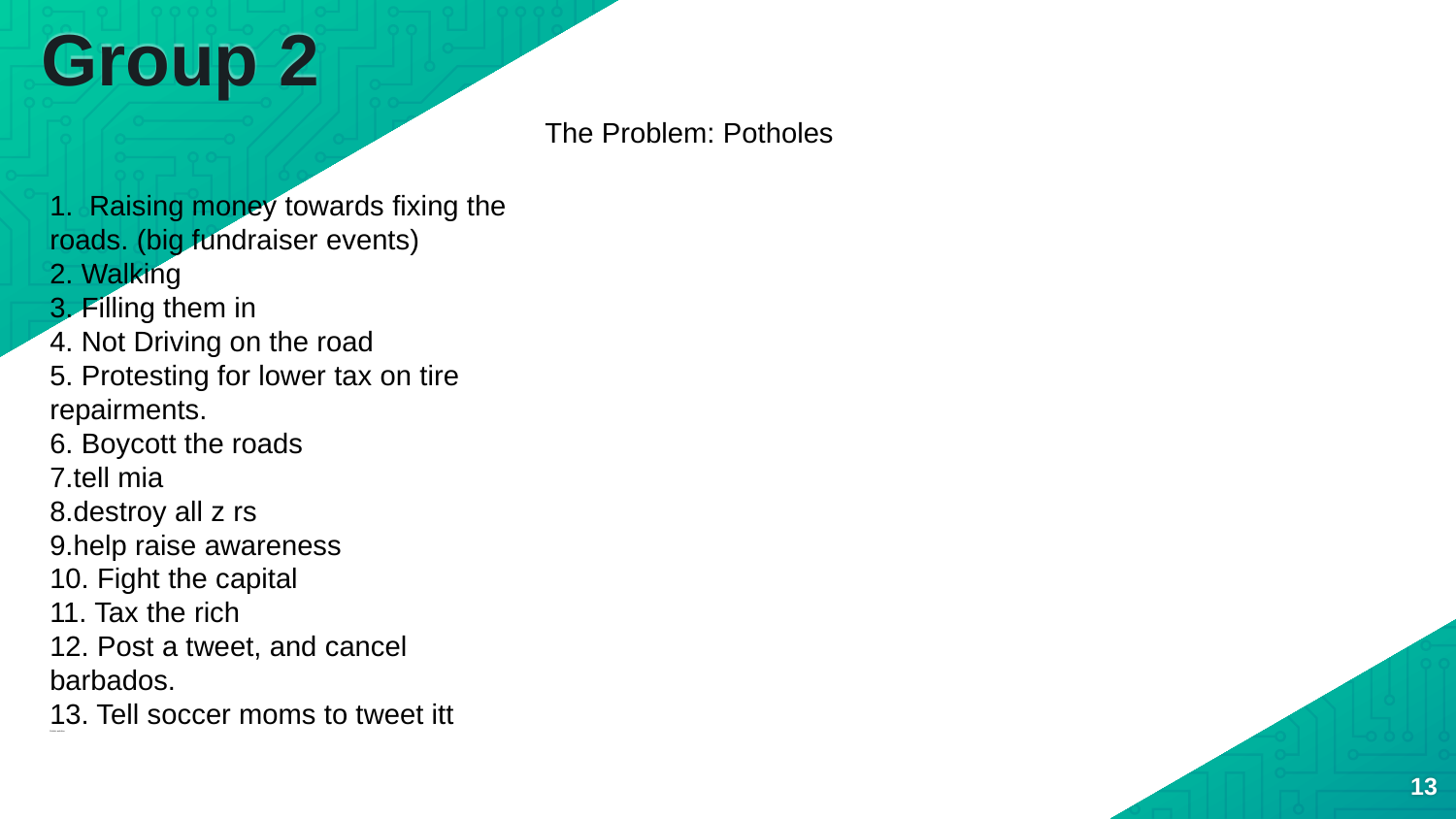

# Group 2
The Problem: Potholes
1.  Raising money towards fixing the roads. (big fundraiser events)
2. Walking
3. Filling them in
4. Not Driving on the road
5. Protesting for lower tax on tire repairments.
6. Boycott the roads
7.tell mia
8.destroy all z rs
9.help raise awareness
10. Fight the capital
11. Tax the rich
12. Post a tweet, and cancel barbados.
13. Tell soccer moms to tweet itt
15 drink  and drive

13